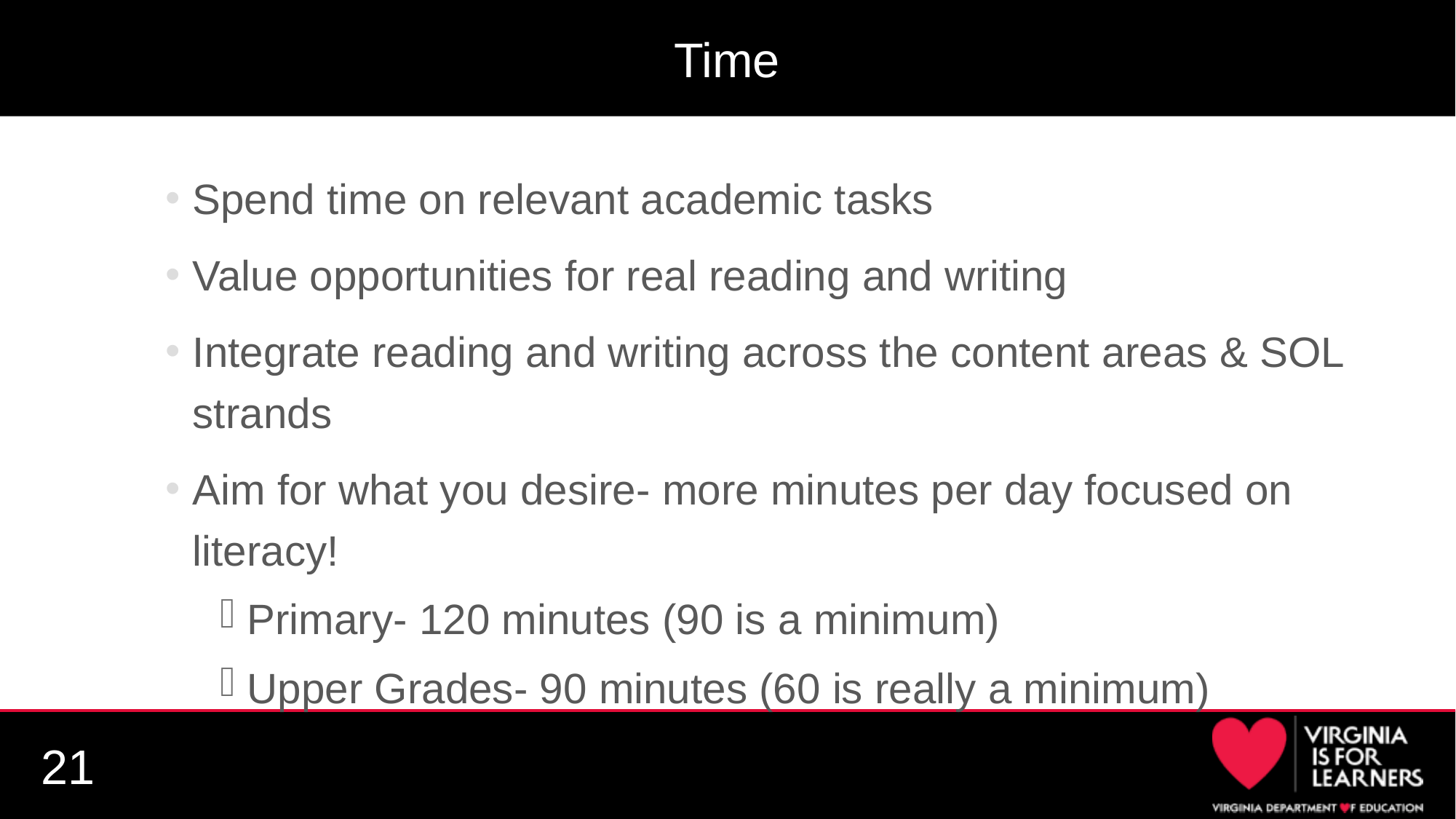

# Time
Spend time on relevant academic tasks
Value opportunities for real reading and writing
Integrate reading and writing across the content areas & SOL strands
Aim for what you desire- more minutes per day focused on literacy!
Primary- 120 minutes (90 is a minimum)
Upper Grades- 90 minutes (60 is really a minimum)